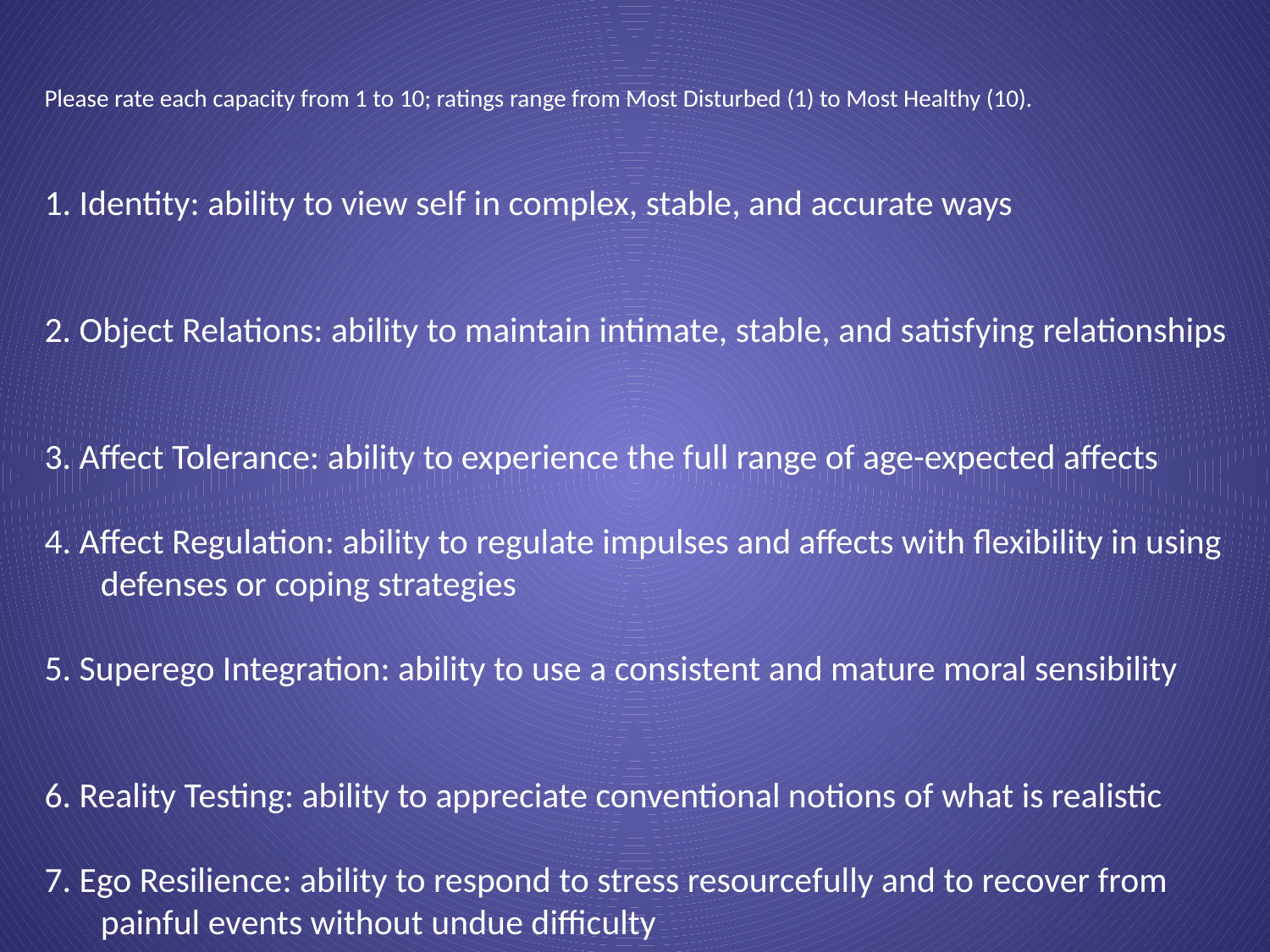

# 1. Level of Personality Structure   Please rate each capacity from 1 to 10; ratings range from Most Disturbed (1) to Most Healthy (10).     1. Identity: ability to view self in complex, stable, and accurate ways   2. Object Relations: ability to maintain intimate, stable, and satisfying relationships   3. Affect Tolerance: ability to experience the full range of age-expected affects 4. Affect Regulation: ability to regulate impulses and affects with flexibility in using defenses or coping strategies 5. Superego Integration: ability to use a consistent and mature moral sensibility   6. Reality Testing: ability to appreciate conventional notions of what is realistic   7. Ego Resilience: ability to respond to stress resourcefully and to recover from painful events without undue difficulty